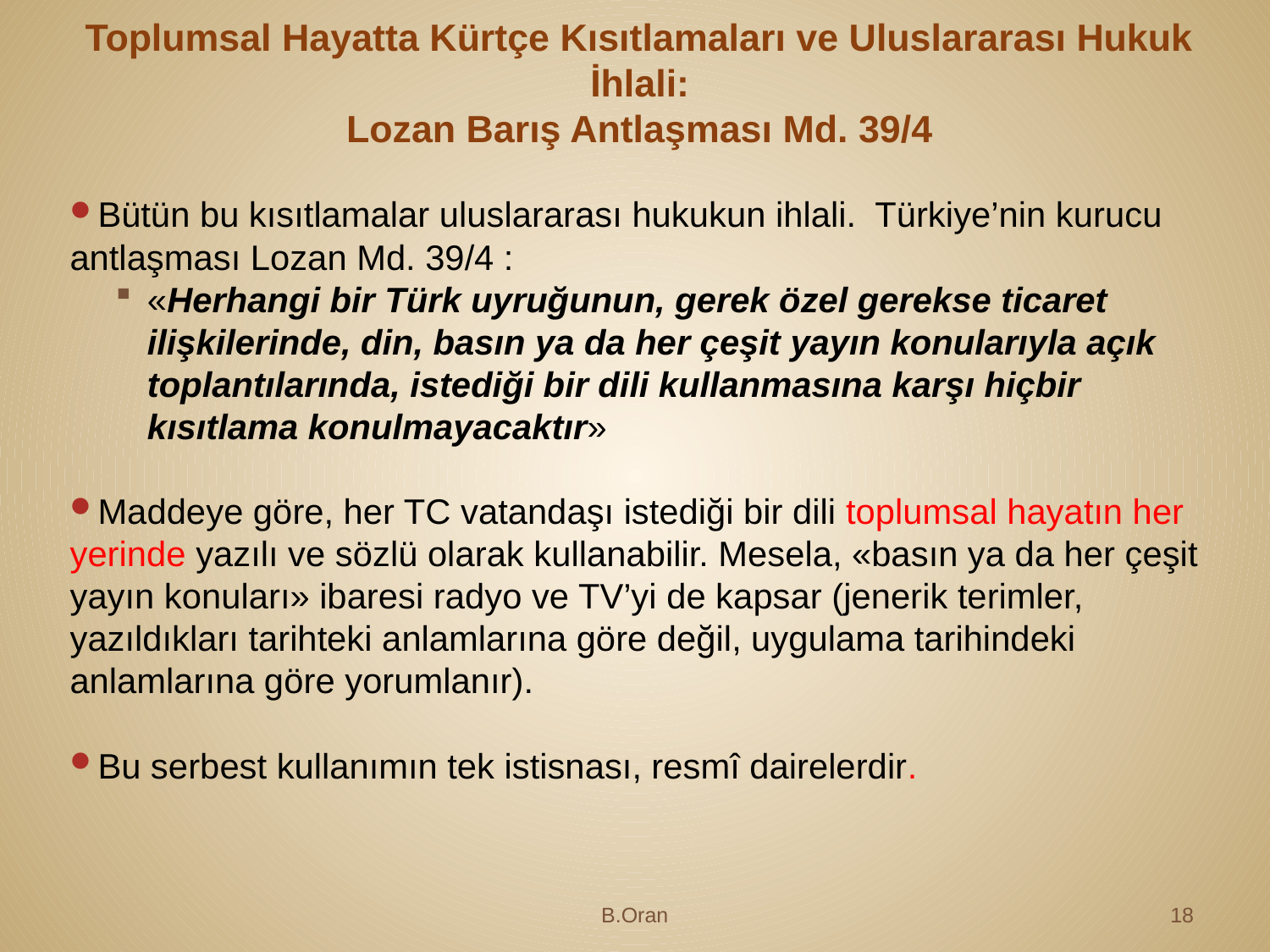

# Toplumsal Hayatta Kürtçe Kısıtlamaları ve Uluslararası Hukuk İhlali: Lozan Barış Antlaşması Md. 39/4
Bütün bu kısıtlamalar uluslararası hukukun ihlali.  Türkiye’nin kurucu antlaşması Lozan Md. 39/4 :
«Herhangi bir Türk uyruğunun, gerek özel gerekse ticaret ilişkilerinde, din, basın ya da her çeşit yayın konularıyla açık toplantılarında, istediği bir dili kullanmasına karşı hiçbir kısıtlama konulmayacaktır»

Maddeye göre, her TC vatandaşı istediği bir dili toplumsal hayatın her yerinde yazılı ve sözlü olarak kullanabilir. Mesela, «basın ya da her çeşit yayın konuları» ibaresi radyo ve TV’yi de kapsar (jenerik terimler, yazıldıkları tarihteki anlamlarına göre değil, uygulama tarihindeki anlamlarına göre yorumlanır).

Bu serbest kullanımın tek istisnası, resmî dairelerdir.

B.Oran
18